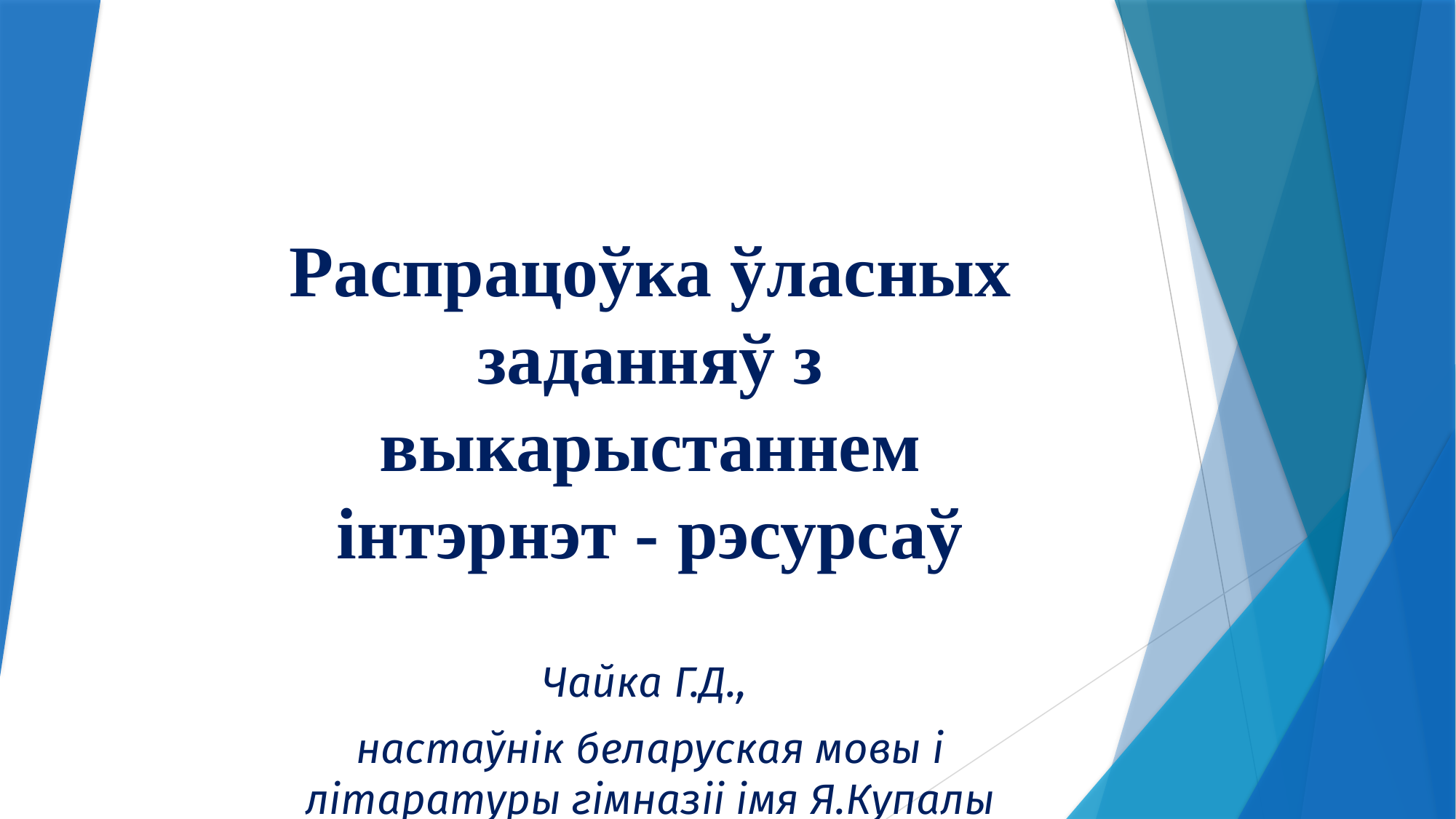

#
Распрацоўка ўласных заданняў з выкарыстаннем інтэрнэт - рэсурсаў

Чайка Г.Д.,
настаўнік беларуская мовы і літаратуры гімназіі імя Я.Купалы